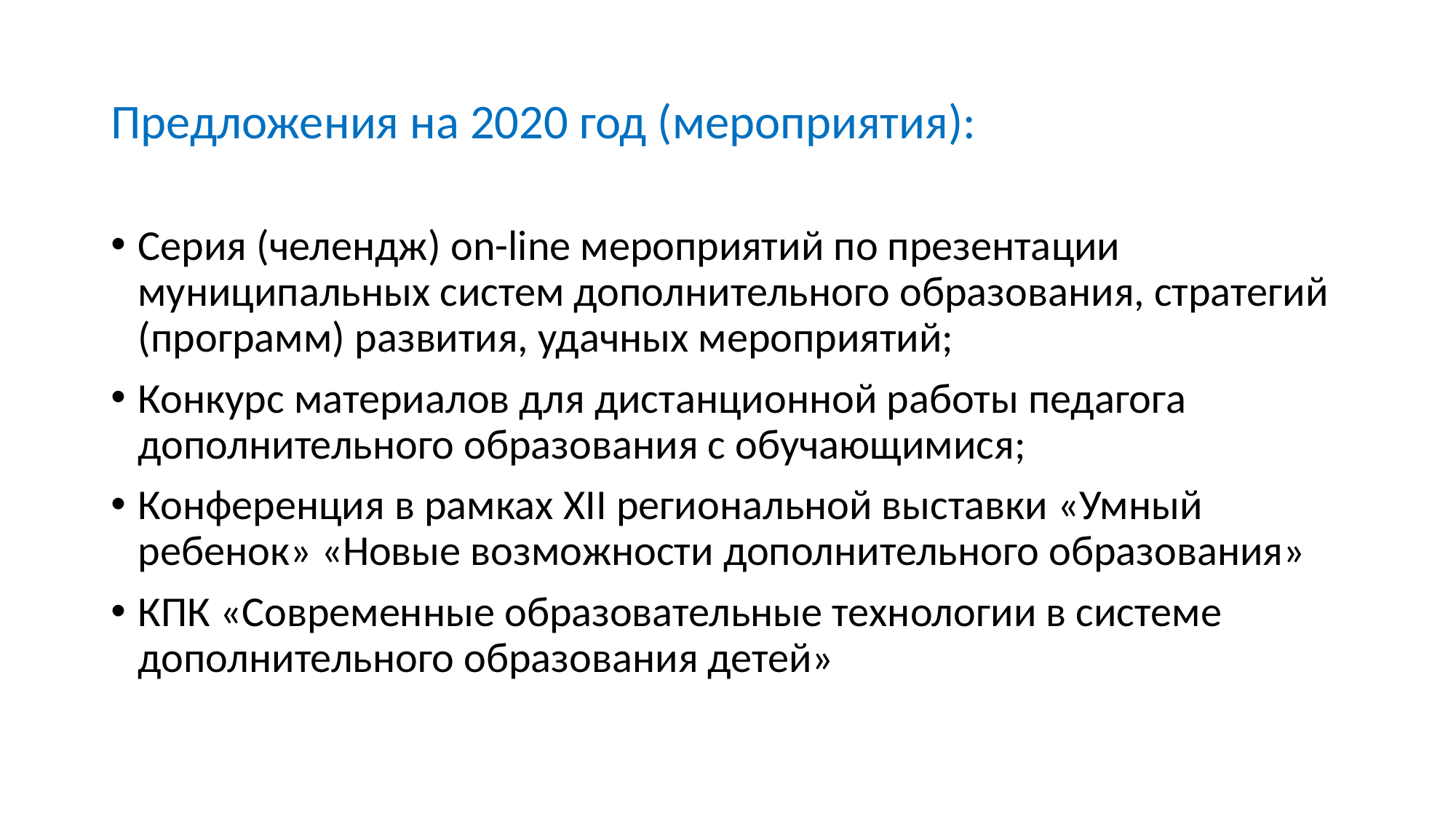

# Предложения на 2020 год (мероприятия):
Серия (челендж) on-line мероприятий по презентации муниципальных систем дополнительного образования, стратегий (программ) развития, удачных мероприятий;
Конкурс материалов для дистанционной работы педагога дополнительного образования с обучающимися;
Конференция в рамках XII региональной выставки «Умный ребенок» «Новые возможности дополнительного образования»
КПК «Современные образовательные технологии в системе дополнительного образования детей»